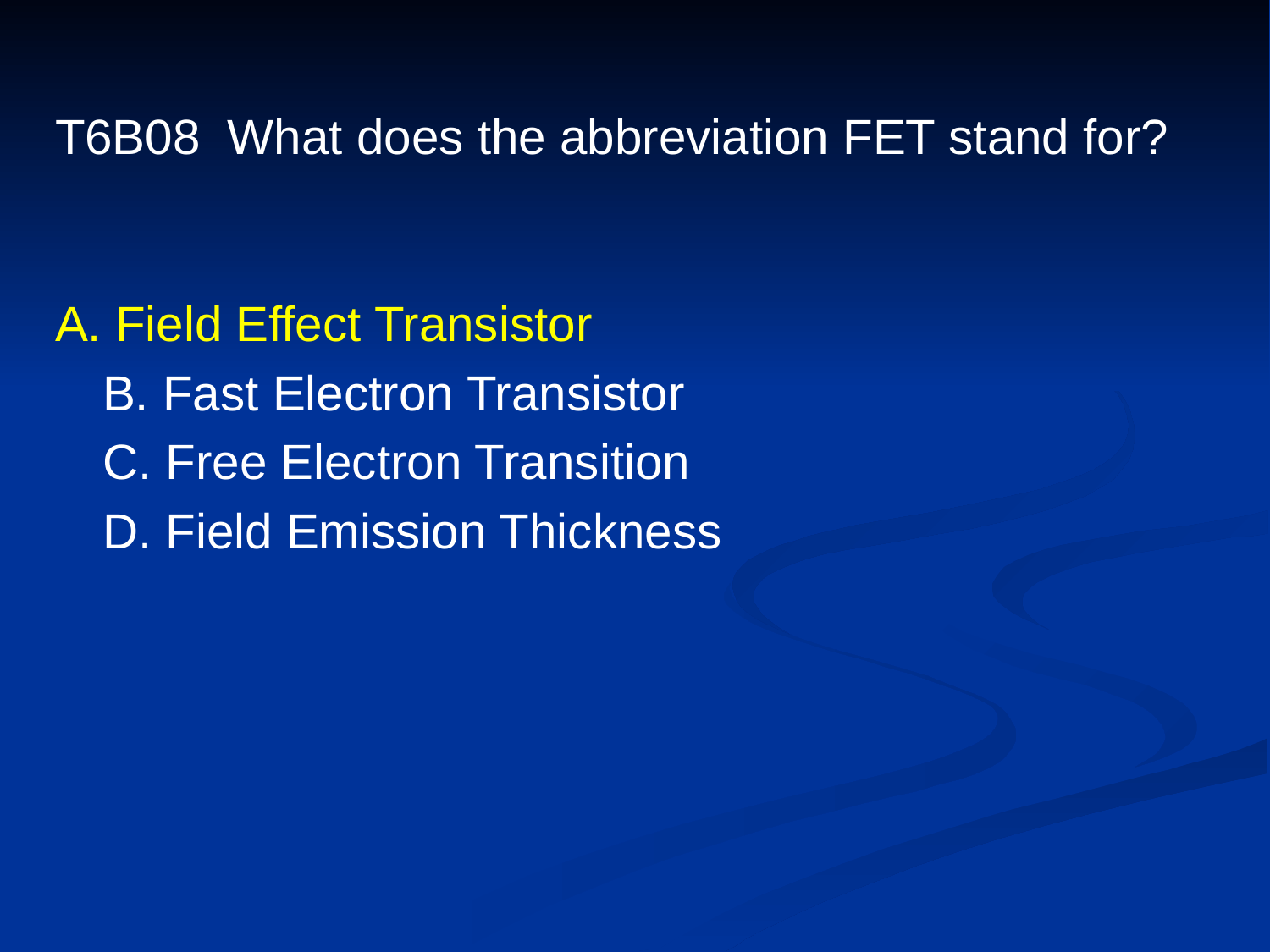

# T6B08  What does the abbreviation FET stand for?
A. Field Effect Transistor
	B. Fast Electron Transistor
	C. Free Electron Transition
	D. Field Emission Thickness